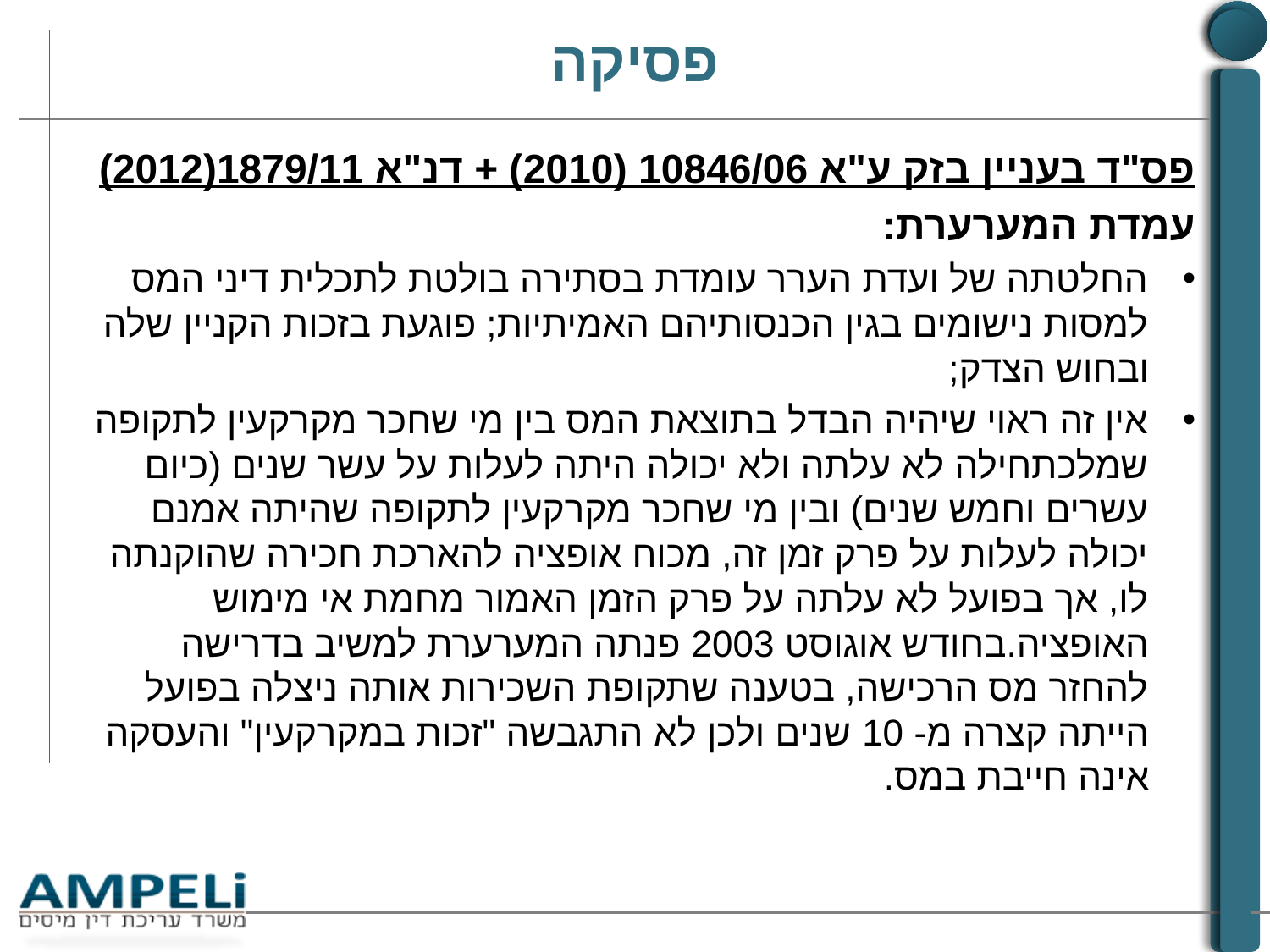

# פסיקה
פס"ד בעניין בזק ע"א 10846/06 (2010) + דנ"א 1879/11(2012)
עמדת המערערת:
החלטתה של ועדת הערר עומדת בסתירה בולטת לתכלית דיני המס למסות נישומים בגין הכנסותיהם האמיתיות; פוגעת בזכות הקניין שלה ובחוש הצדק;
אין זה ראוי שיהיה הבדל בתוצאת המס בין מי שחכר מקרקעין לתקופה שמלכתחילה לא עלתה ולא יכולה היתה לעלות על עשר שנים (כיום עשרים וחמש שנים) ובין מי שחכר מקרקעין לתקופה שהיתה אמנם יכולה לעלות על פרק זמן זה, מכוח אופציה להארכת חכירה שהוקנתה לו, אך בפועל לא עלתה על פרק הזמן האמור מחמת אי מימוש האופציה.בחודש אוגוסט 2003 פנתה המערערת למשיב בדרישה להחזר מס הרכישה, בטענה שתקופת השכירות אותה ניצלה בפועל הייתה קצרה מ- 10 שנים ולכן לא התגבשה "זכות במקרקעין" והעסקה אינה חייבת במס.